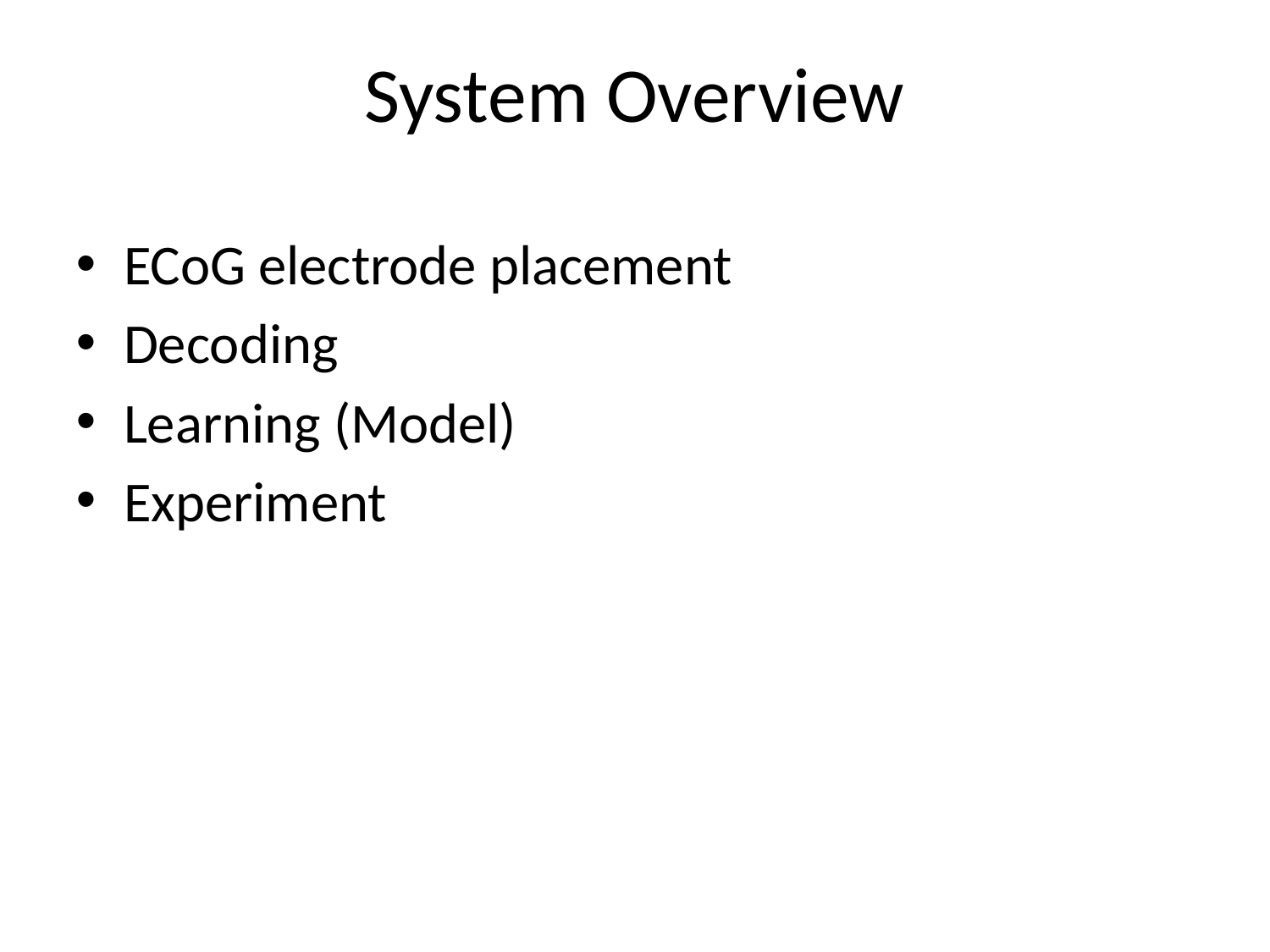

# System Overview
ECoG electrode placement
Decoding
Learning (Model)
Experiment